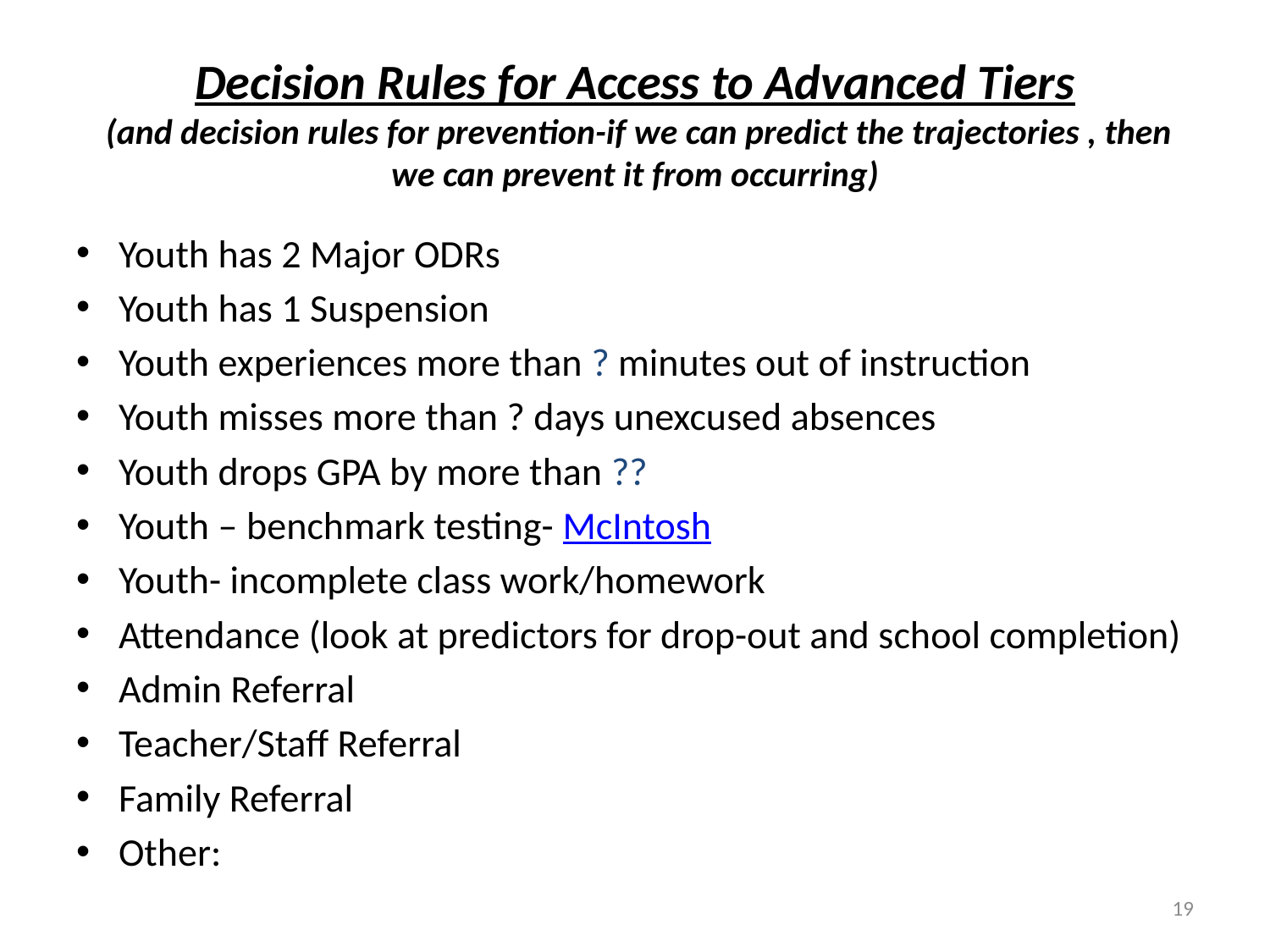

# Decision Rules for Access to Advanced Tiers (and decision rules for prevention-if we can predict the trajectories , then we can prevent it from occurring)
Youth has 2 Major ODRs
Youth has 1 Suspension
Youth experiences more than ? minutes out of instruction
Youth misses more than ? days unexcused absences
Youth drops GPA by more than ??
Youth – benchmark testing- McIntosh
Youth- incomplete class work/homework
Attendance (look at predictors for drop-out and school completion)
Admin Referral
Teacher/Staff Referral
Family Referral
Other:

19